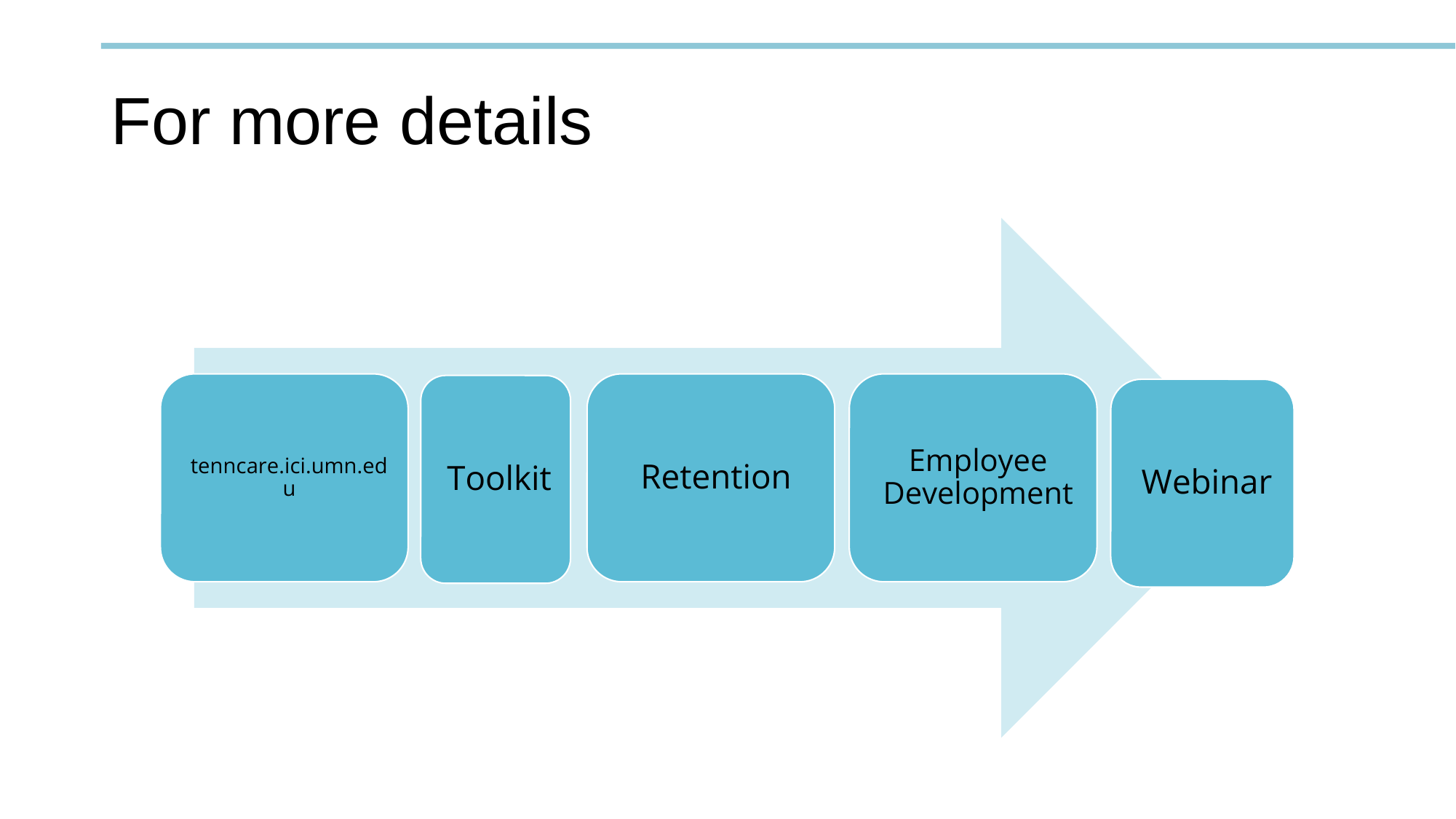

# For more details
tenncare.ici.umn.edu
Toolkit
Retention
Employee Development
Webinar